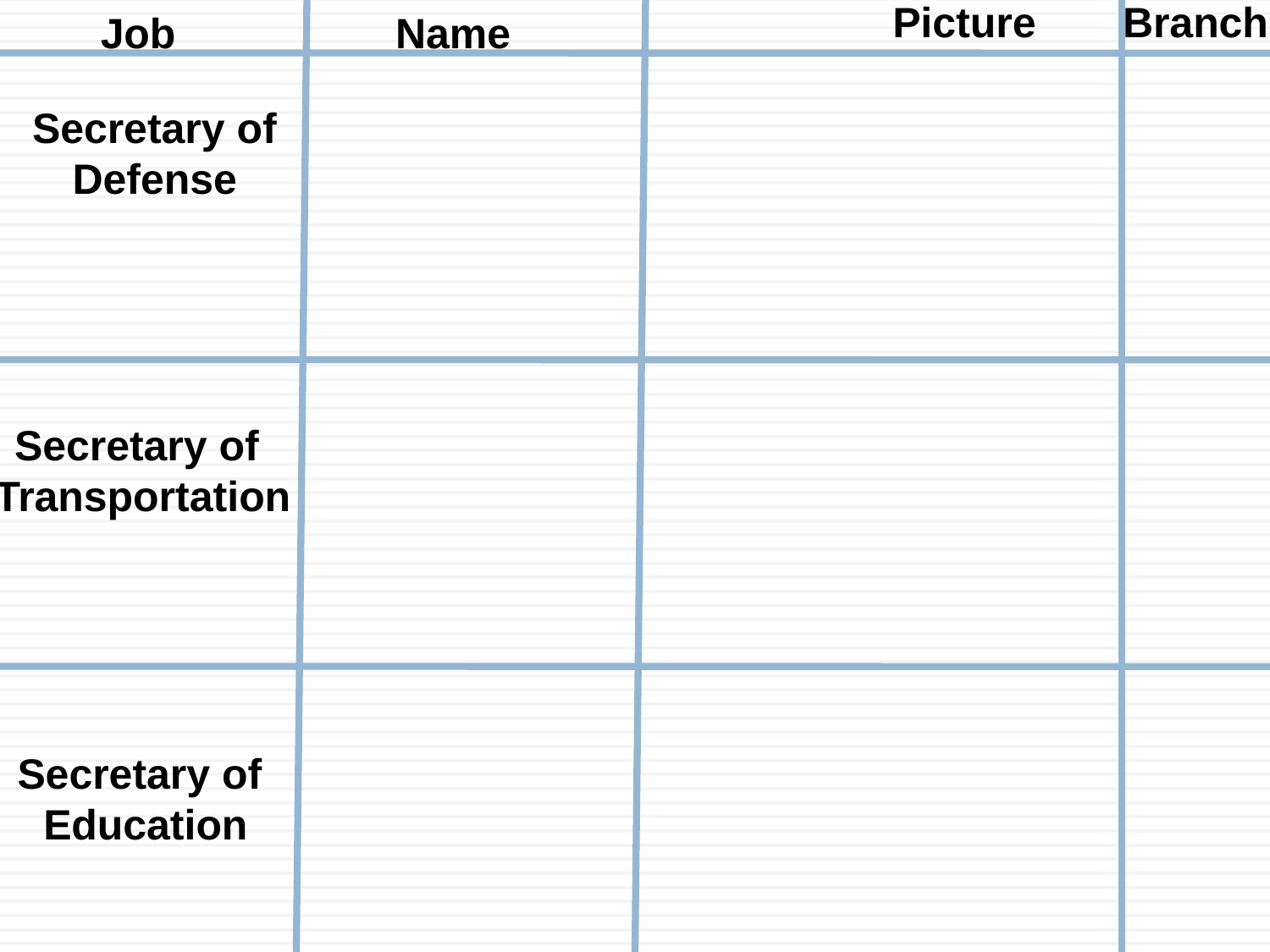

Job
Name
Picture
Branch
Secretary of
Defense
Secretary of
Transportation
Secretary of
Education